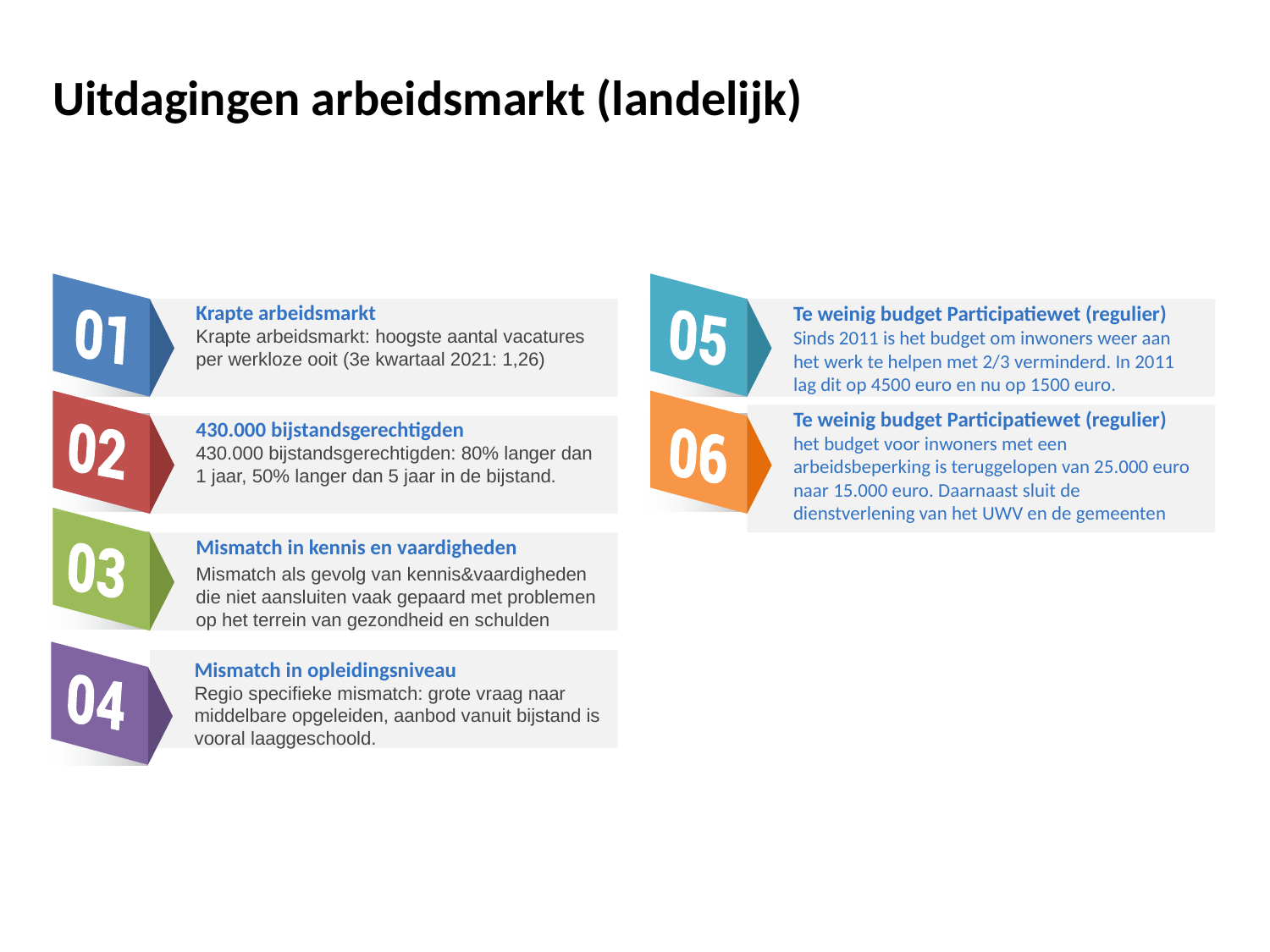

# Uitdagingen arbeidsmarkt (landelijk)

Krapte arbeidsmarkt
Krapte arbeidsmarkt: hoogste aantal vacatures per werkloze ooit (3e kwartaal 2021: 1,26)

Te weinig budget Participatiewet (regulier)
Sinds 2011 is het budget om inwoners weer aan het werk te helpen met 2/3 verminderd. In 2011 lag dit op 4500 euro en nu op 1500 euro.

Te weinig budget Participatiewet (regulier)
het budget voor inwoners met een arbeidsbeperking is teruggelopen van 25.000 euro naar 15.000 euro. Daarnaast sluit de dienstverlening van het UWV en de gemeenten
430.000 bijstandsgerechtigden
430.000 bijstandsgerechtigden: 80% langer dan 1 jaar, 50% langer dan 5 jaar in de bijstand.

Mismatch in kennis en vaardigheden
Mismatch als gevolg van kennis&vaardigheden die niet aansluiten vaak gepaard met problemen op het terrein van gezondheid en schulden

Mismatch in opleidingsniveau
Regio specifieke mismatch: grote vraag naar middelbare opgeleiden, aanbod vanuit bijstand is vooral laaggeschoold.